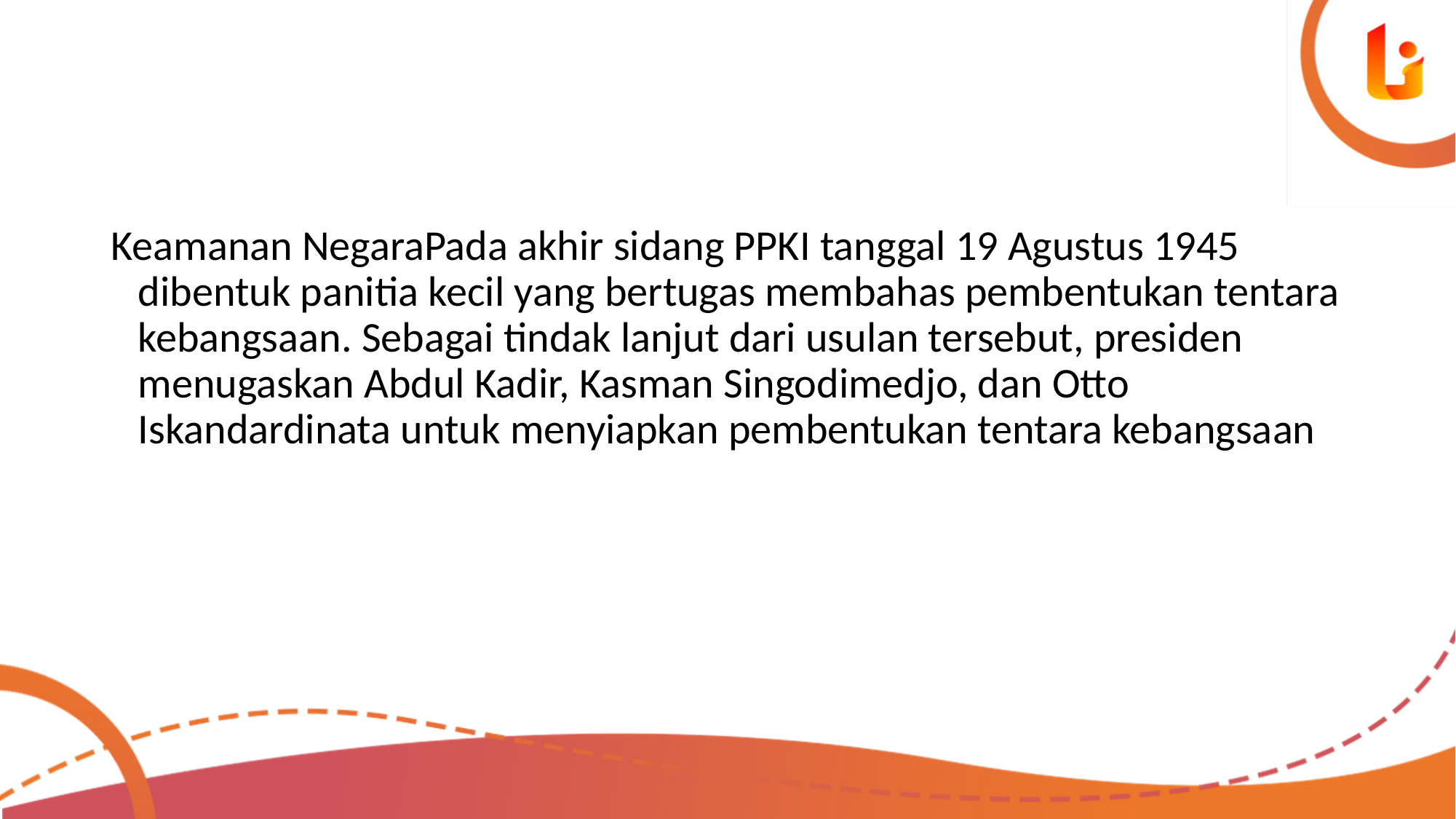

Keamanan NegaraPada akhir sidang PPKI tanggal 19 Agustus 1945 dibentuk panitia kecil yang bertugas membahas pembentukan tentara kebangsaan. Sebagai tindak lanjut dari usulan tersebut, presiden menugaskan Abdul Kadir, Kasman Singodimedjo, dan Otto Iskandardinata untuk menyiapkan pembentukan tentara kebangsaan